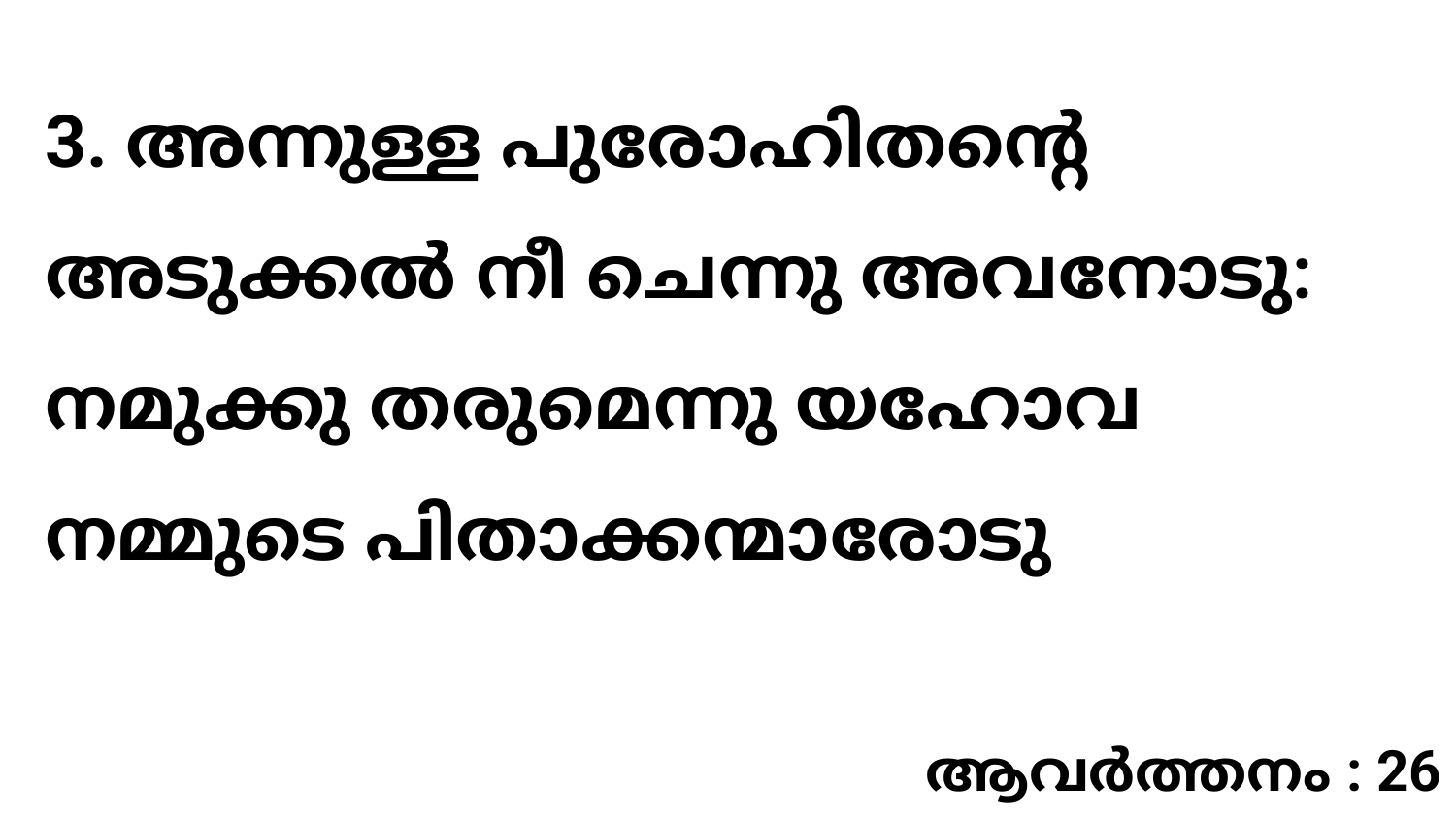

3. അന്നുള്ള പുരോഹിതന്റെ അടുക്കൽ നീ ചെന്നു അവനോടു: നമുക്കു തരുമെന്നു യഹോവ നമ്മുടെ പിതാക്കന്മാരോടു
ആവർത്തനം : 26